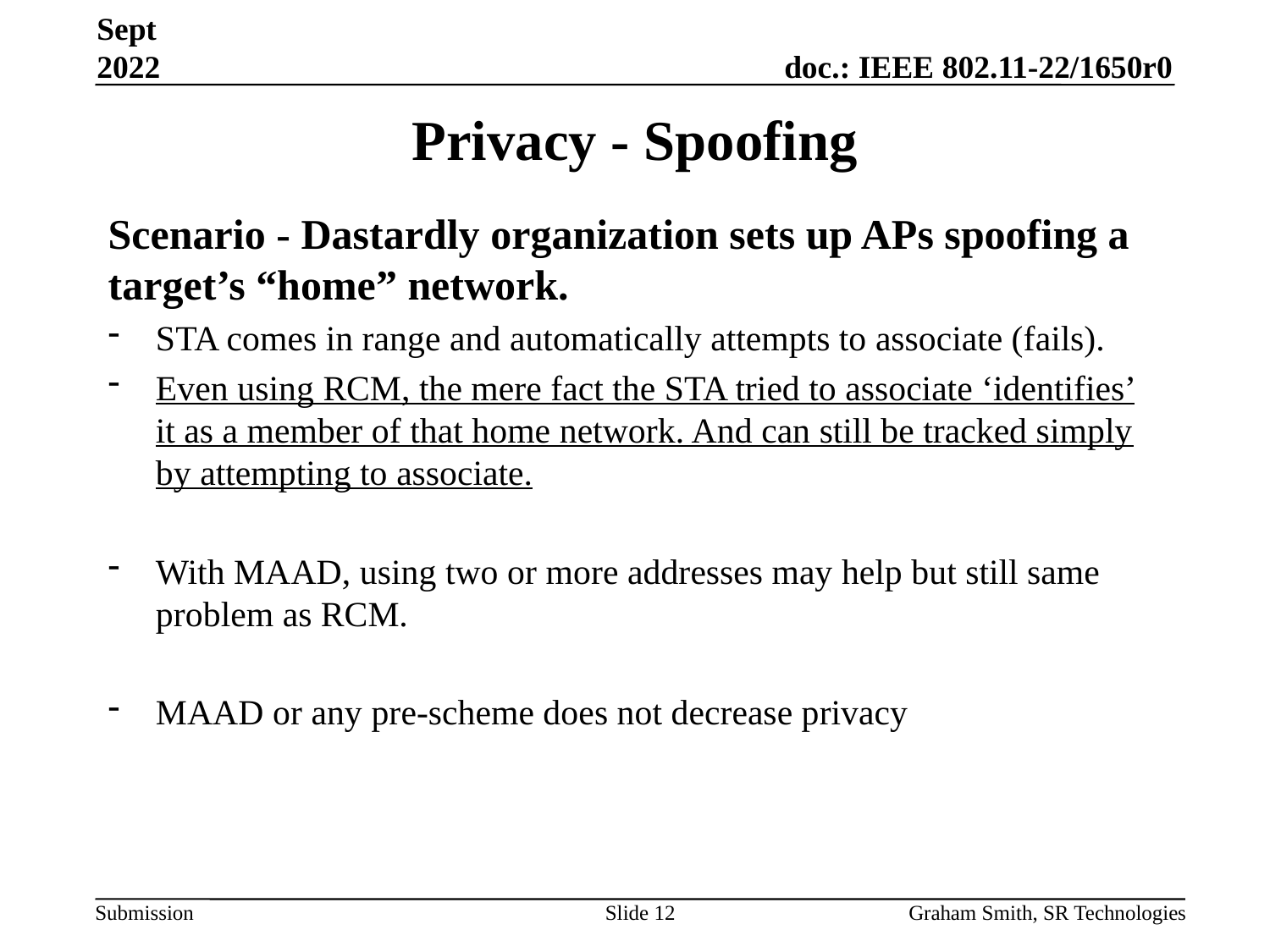

Sept 2022
# Privacy - Spoofing
Scenario - Dastardly organization sets up APs spoofing a target’s “home” network.
STA comes in range and automatically attempts to associate (fails).
Even using RCM, the mere fact the STA tried to associate ‘identifies’ it as a member of that home network. And can still be tracked simply by attempting to associate.

With MAAD, using two or more addresses may help but still same problem as RCM.

MAAD or any pre-scheme does not decrease privacy

Slide 12
Graham Smith, SR Technologies